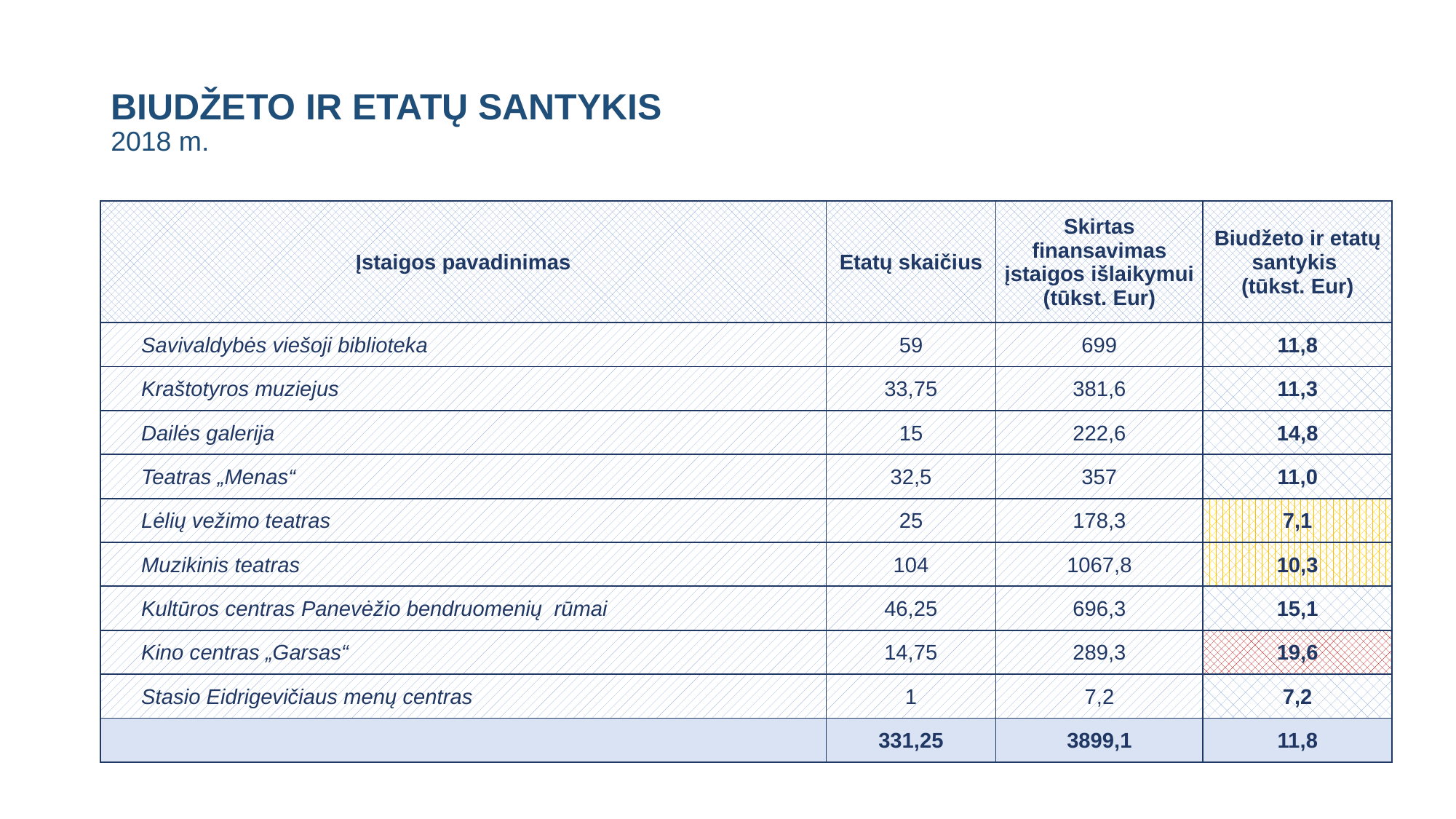

# BIUDŽETO IR ETATŲ SANTYKIS 2018 m.
| Įstaigos pavadinimas | Etatų skaičius | Skirtas finansavimas įstaigos išlaikymui (tūkst. Eur) | Biudžeto ir etatų santykis (tūkst. Eur) |
| --- | --- | --- | --- |
| Savivaldybės viešoji biblioteka | 59 | 699 | 11,8 |
| Kraštotyros muziejus | 33,75 | 381,6 | 11,3 |
| Dailės galerija | 15 | 222,6 | 14,8 |
| Teatras „Menas“ | 32,5 | 357 | 11,0 |
| Lėlių vežimo teatras | 25 | 178,3 | 7,1 |
| Muzikinis teatras | 104 | 1067,8 | 10,3 |
| Kultūros centras Panevėžio bendruomenių rūmai | 46,25 | 696,3 | 15,1 |
| Kino centras „Garsas“ | 14,75 | 289,3 | 19,6 |
| Stasio Eidrigevičiaus menų centras | 1 | 7,2 | 7,2 |
|  | 331,25 | 3899,1 | 11,8 |